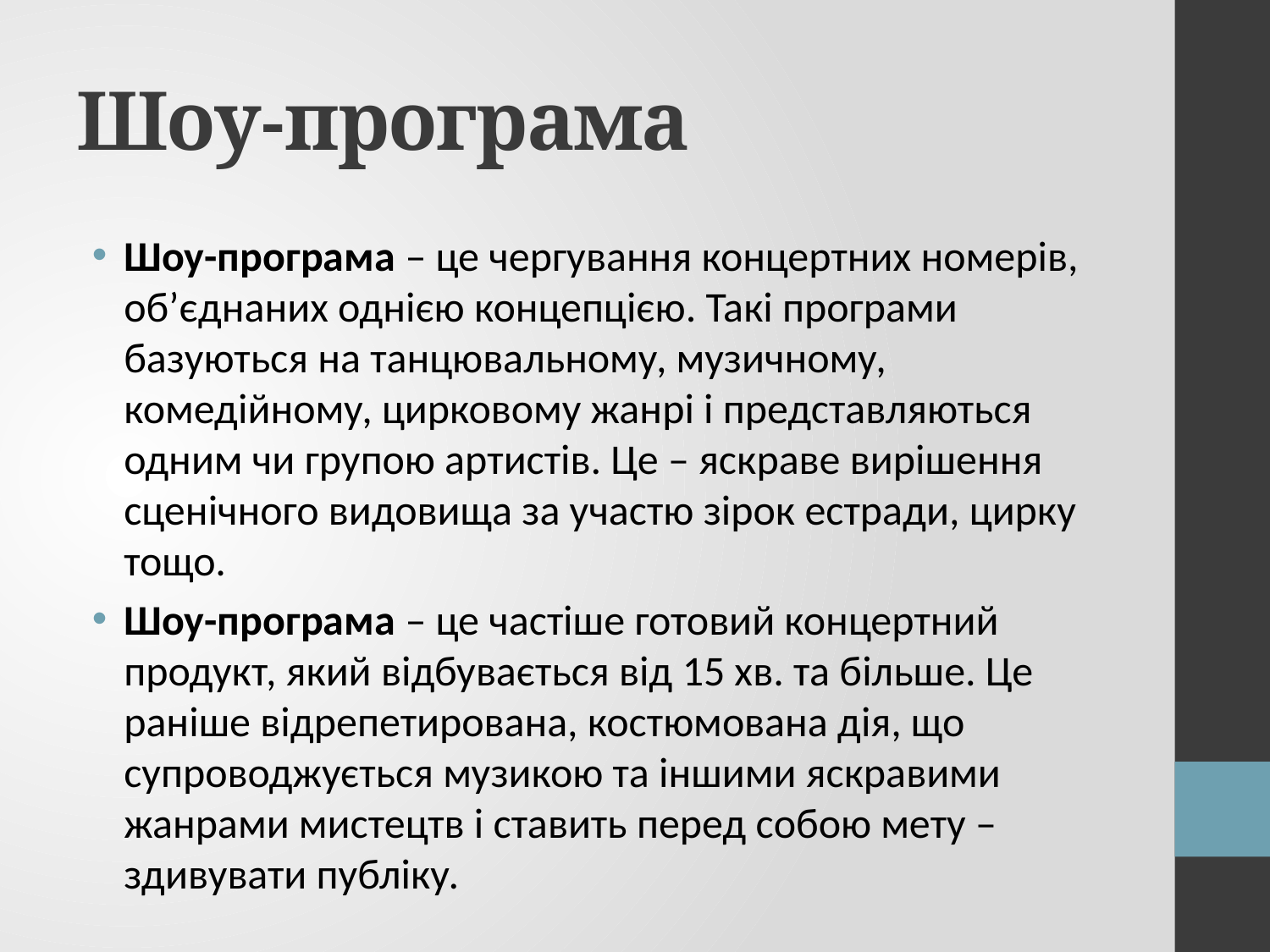

# Шоу-програма
Шоу-програма – це чергування концертних номерів, об’єднаних однією концепцією. Такі програми базуються на танцювальному, музичному, комедійному, цирковому жанрі і представляються одним чи групою артистів. Це – яскраве вирішення сценічного видовища за участю зірок естради, цирку тощо.
Шоу-програма – це частіше готовий концертний продукт, який відбувається від 15 хв. та більше. Це раніше відрепетирована, костюмована дія, що супроводжується музикою та іншими яскравими жанрами мистецтв і ставить перед собою мету – здивувати публіку.